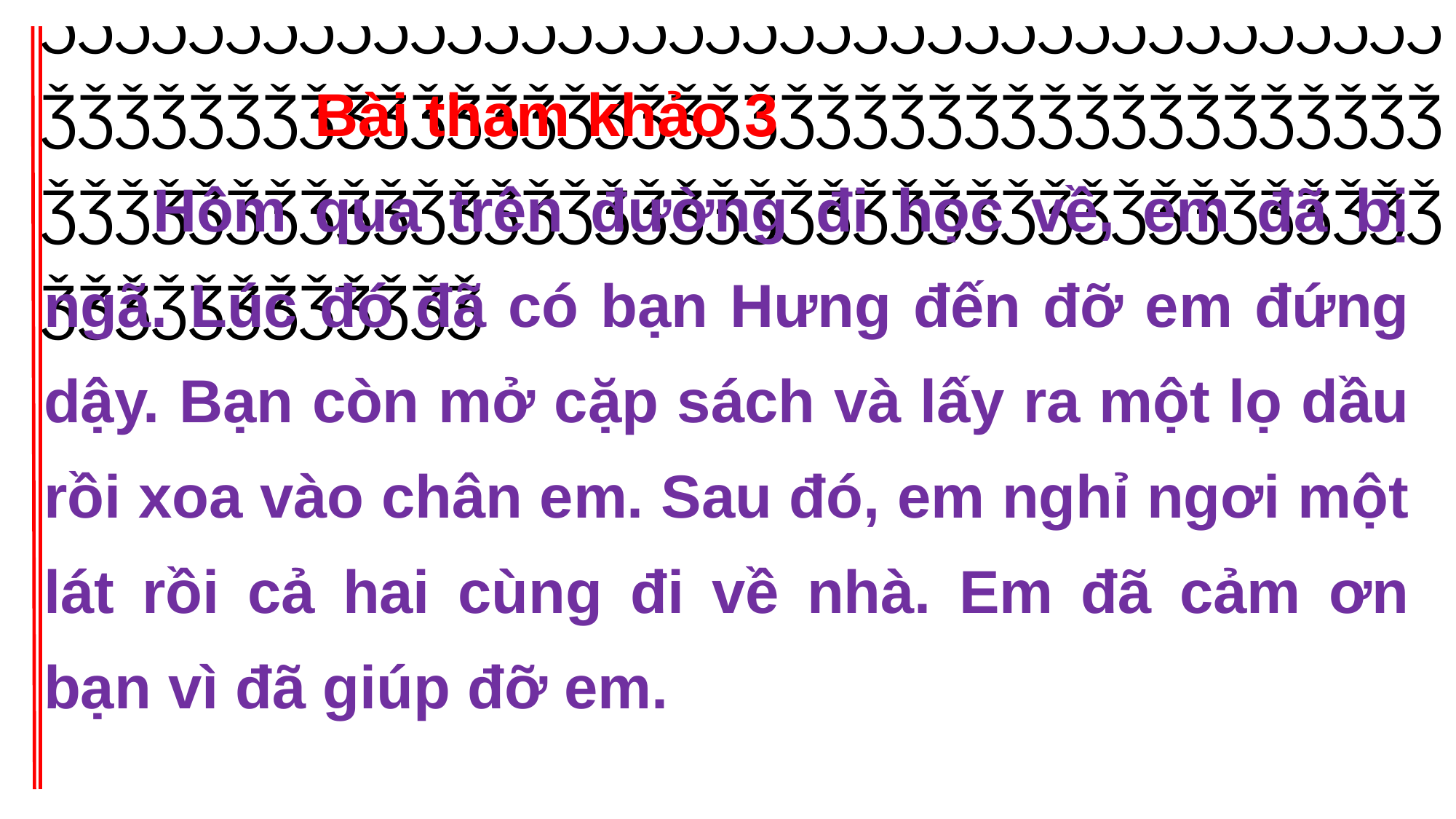

ǮǮǮǮǮǮǮǮǮǮǮǮǮǮǮǮǮǮǮǮǮǮǮǮǮǮǮǮǮǮǮǮǮǮǮǮǮǮǮǮǮǮǮǮǮǮǮǮǮǮǮǮǮǮǮǮǮǮǮǮǮǮǮǮǮǮǮǮǮǮǮǮǮǮǮǮǮǮǮǮǮǮǮǮǮǮǮǮǮǮǮǮǮǮǮǮǮǮǮǮǮǮǮǮǮǮǮǮǮǮǮǮǮǮǮǮǮǮǮǮǮǮǮǮǮǮ

                Bài tham khảo 3
    Hôm qua trên đường đi học về, em đã bị ngã. Lúc đó đã có bạn Hưng đến đỡ em đứng dậy. Bạn còn mở cặp sách và lấy ra một lọ dầu rồi xoa vào chân em. Sau đó, em nghỉ ngơi một lát rồi cả hai cùng đi về nhà. Em đã cảm ơn bạn vì đã giúp đỡ em.